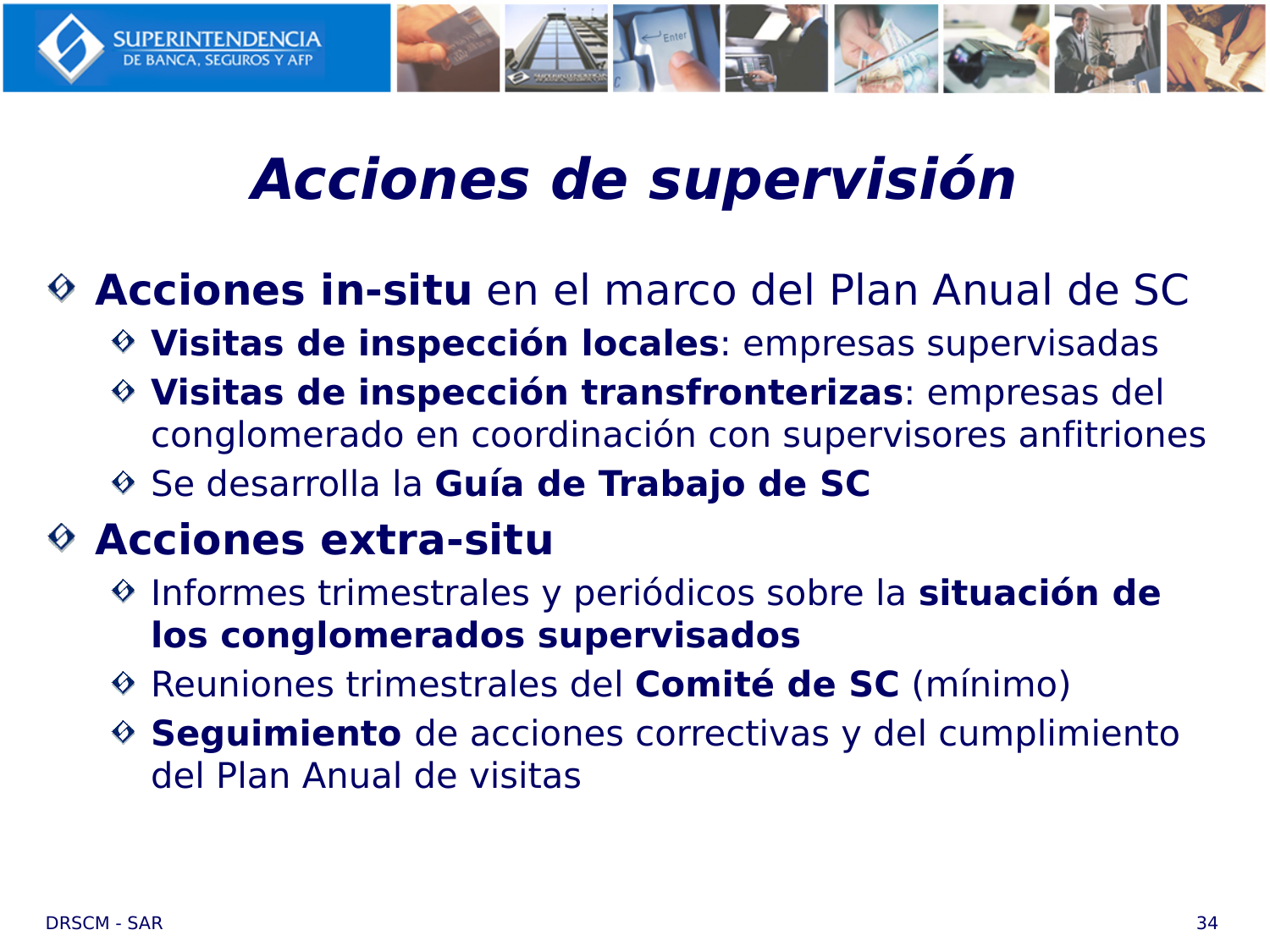

# Acciones de supervisión
Acciones in-situ en el marco del Plan Anual de SC
Visitas de inspección locales: empresas supervisadas
Visitas de inspección transfronterizas: empresas del conglomerado en coordinación con supervisores anfitriones
Se desarrolla la Guía de Trabajo de SC
Acciones extra-situ
Informes trimestrales y periódicos sobre la situación de los conglomerados supervisados
Reuniones trimestrales del Comité de SC (mínimo)
Seguimiento de acciones correctivas y del cumplimiento del Plan Anual de visitas
DRSCM - SAR
34